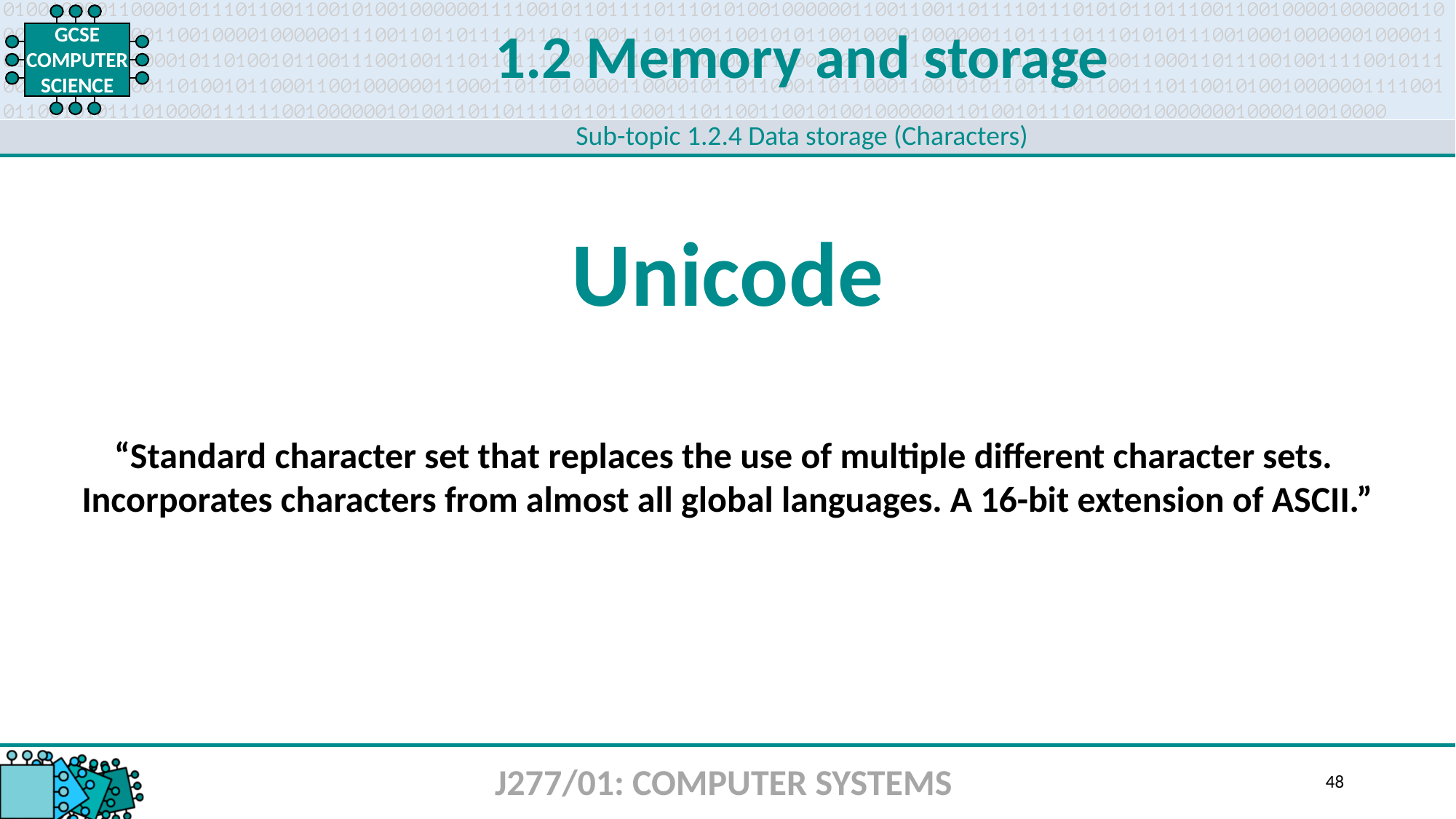

1.2 Memory and storage
Sub-topic 1.2.4 Data storage (Characters)
Unicode
“Standard character set that replaces the use of multiple different character sets.
Incorporates characters from almost all global languages. A 16-bit extension of ASCII.”
J277/01: COMPUTER SYSTEMS
48